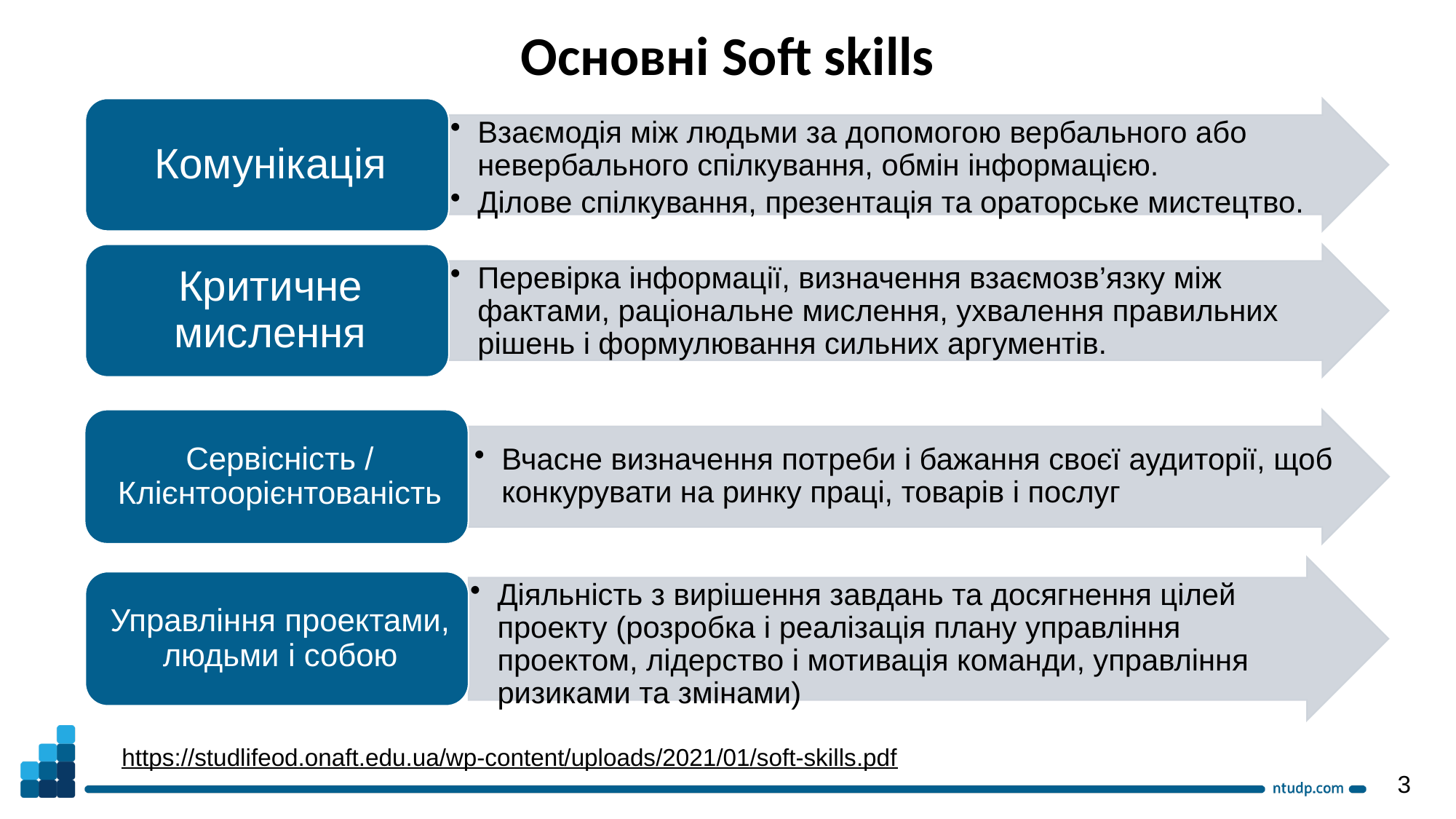

Основні Soft skills
Взаємодія між людьми за допомогою вербального або невербального спілкування, обмін інформацією.
Ділове спілкування, презентація та ораторське мистецтво.
Комунікація
Перевірка інформації, визначення взаємозв’язку між фактами, раціональне мислення, ухвалення правильних рішень і формулювання сильних аргументів.
Критичне мислення
Вчасне визначення потреби і бажання своєї аудиторії, щоб конкурувати на ринку праці, товарів і послуг
Сервісність / Клієнтоорієнтованість
Діяльність з вирішення завдань та досягнення цілей проекту (розробка і реалізація плану управління проектом, лідерство і мотивація команди, управління ризиками та змінами)
Управління проектами, людьми і собою
https://studlifeod.onaft.edu.ua/wp-content/uploads/2021/01/soft-skills.pdf